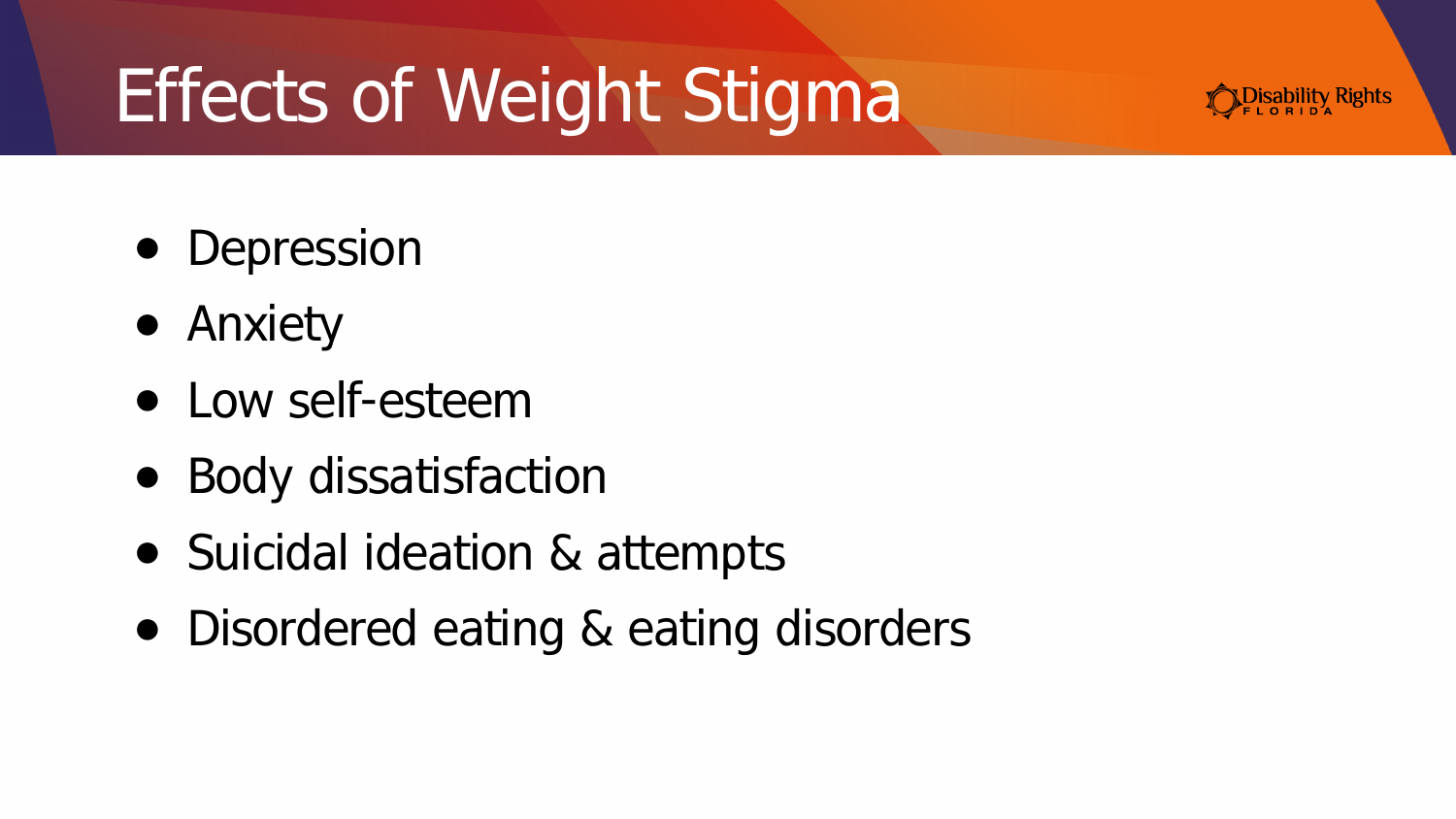

# Effects of Weight Stigma
Depression
Anxiety
Low self-esteem
Body dissatisfaction
Suicidal ideation & attempts
Disordered eating & eating disorders